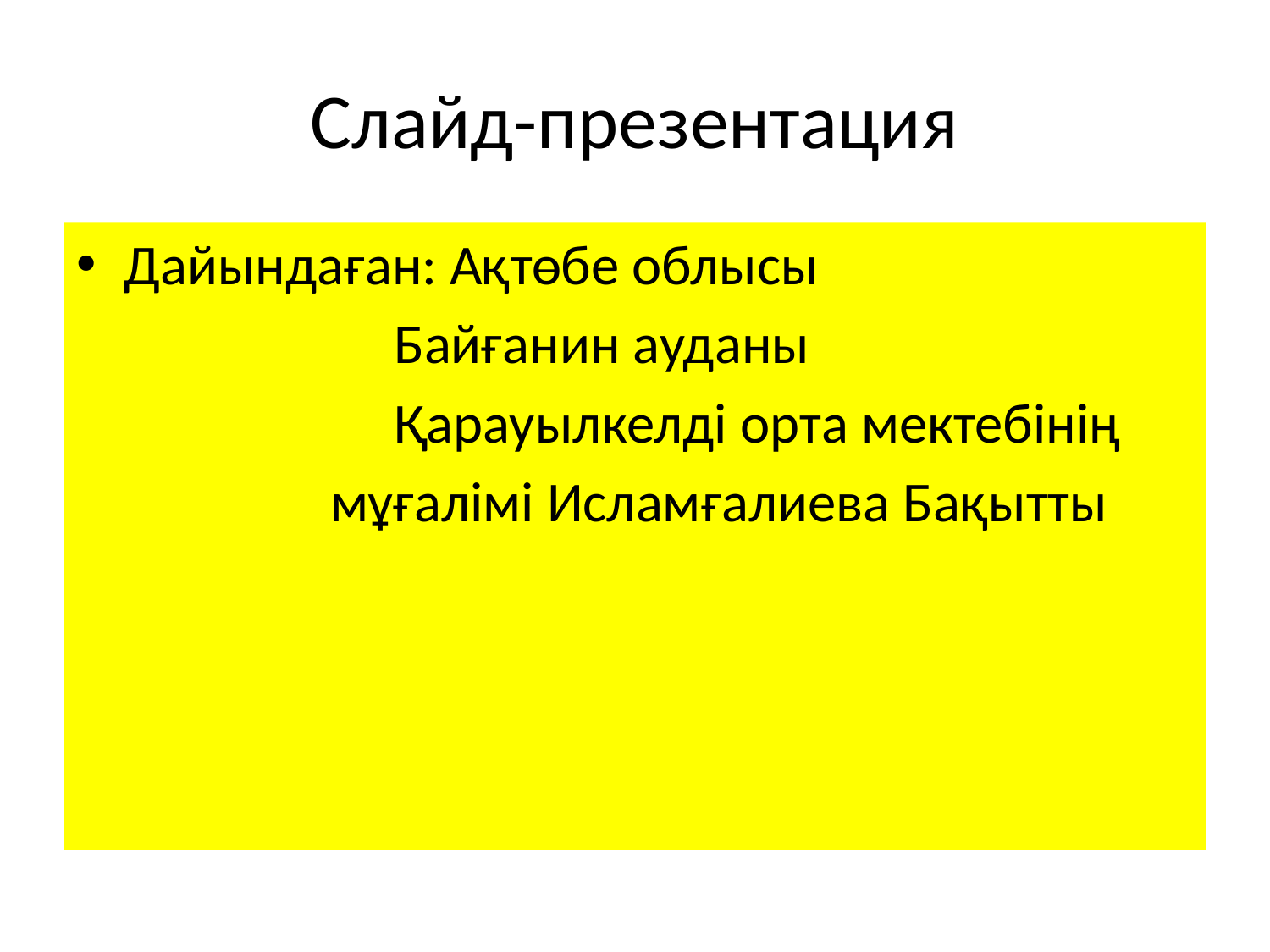

# Слайд-презентация
Дайындаған: Ақтөбе облысы
                         Байғанин ауданы
                         Қарауылкелді орта мектебінің
                    мұғалімі Исламғалиева Бақытты